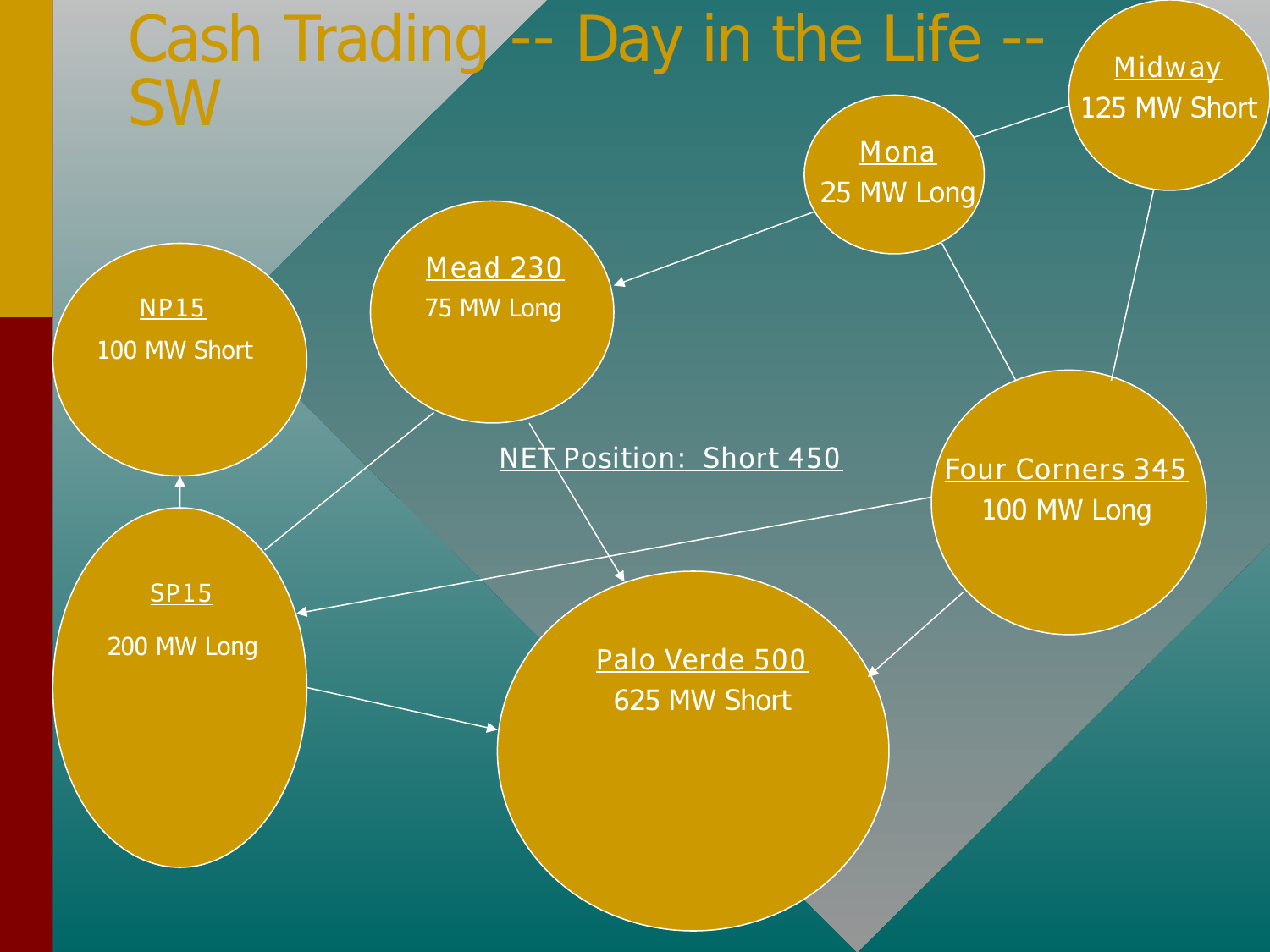

# Cash Trading -- Day in the Life -- SW
Midway
125 MW Short

Mona
25 MW Long

Mead 230

NP15
75 MW Long
100 MW Short

NET Position:  Short 450
Four Corners 345
100 MW Long

SP15

200 MW Long
Palo Verde 500
625 MW Short